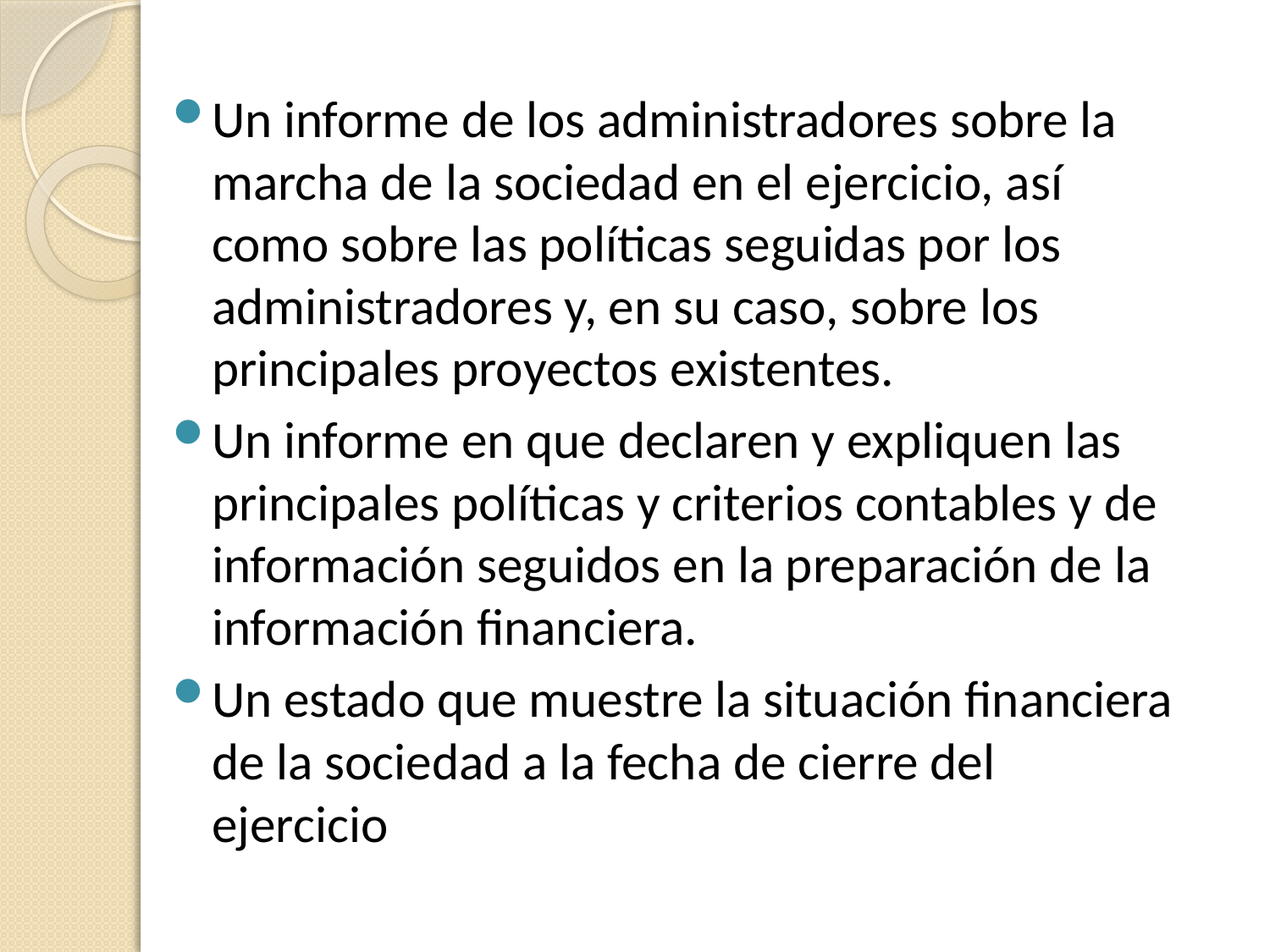

Un informe de los administradores sobre la marcha de la sociedad en el ejercicio, así como sobre las políticas seguidas por los administradores y, en su caso, sobre los principales proyectos existentes.
Un informe en que declaren y expliquen las principales políticas y criterios contables y de información seguidos en la preparación de la información financiera.
Un estado que muestre la situación financiera de la sociedad a la fecha de cierre del ejercicio